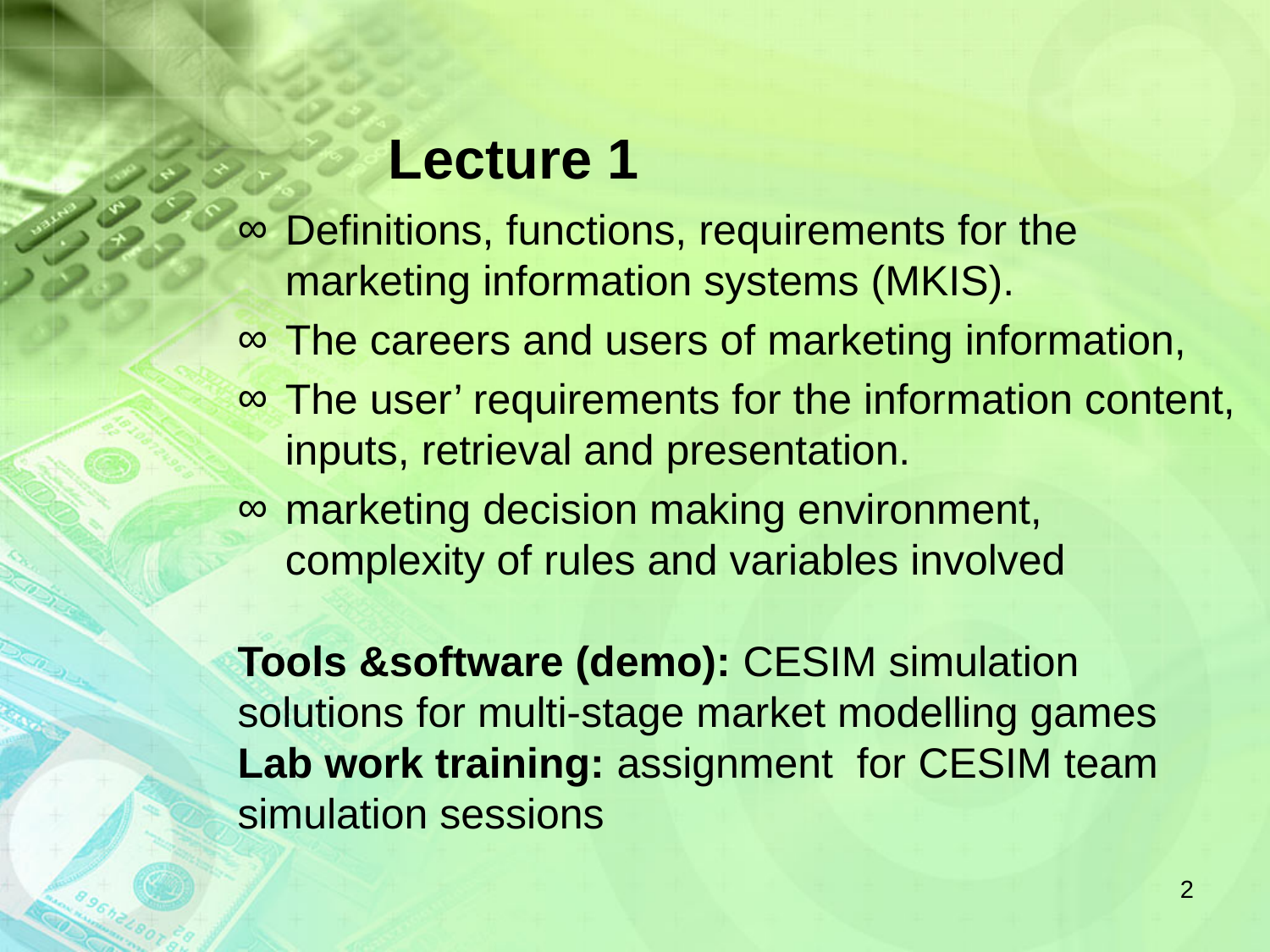

# Lecture 1
Definitions, functions, requirements for the marketing information systems (MKIS).
The careers and users of marketing information,
The user’ requirements for the information content, inputs, retrieval and presentation.
marketing decision making environment, complexity of rules and variables involved

Tools &software (demo): CESIM simulation solutions for multi-stage market modelling games
Lab work training: assignment  for CESIM team simulation sessions

2